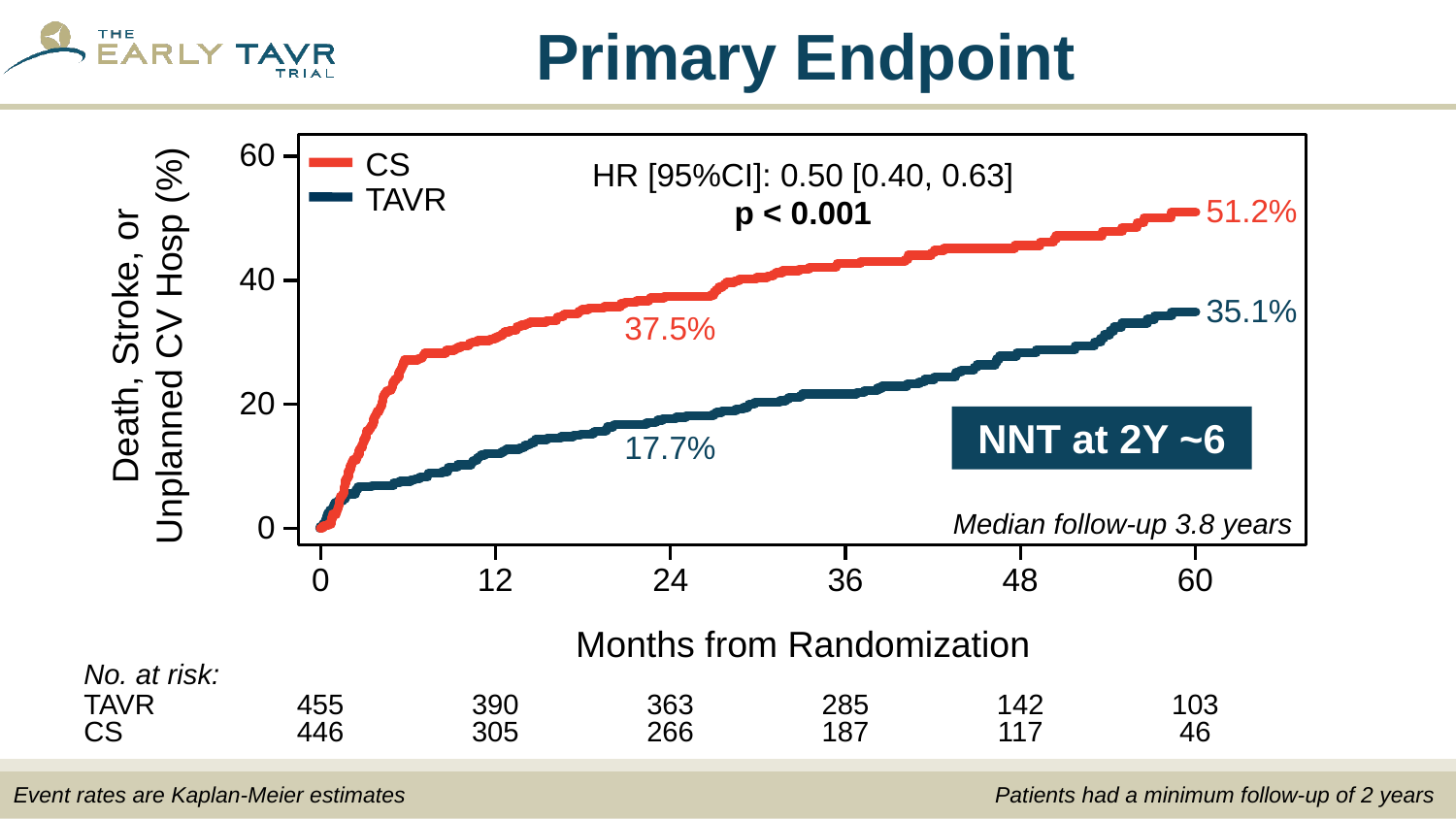

# Primary Endpoint

60

CS

TAVR

HR [95%CI]: 0.50 [0.40, 0.63]
p < 0.001
51.2%

37.5%
40
35.1%

17.7%
Death, Stroke, or Unplanned CV Hosp (%)
20
NNT at 2Y ~6
Median follow-up 3.8 years
0
0
12
24
36
48
60
Months from Randomization
No. at risk:
TAVR
455
390
363
285
142
103
CS
446
305
266
187
117
46
Event rates are Kaplan-Meier estimates
Patients had a minimum follow-up of 2 years